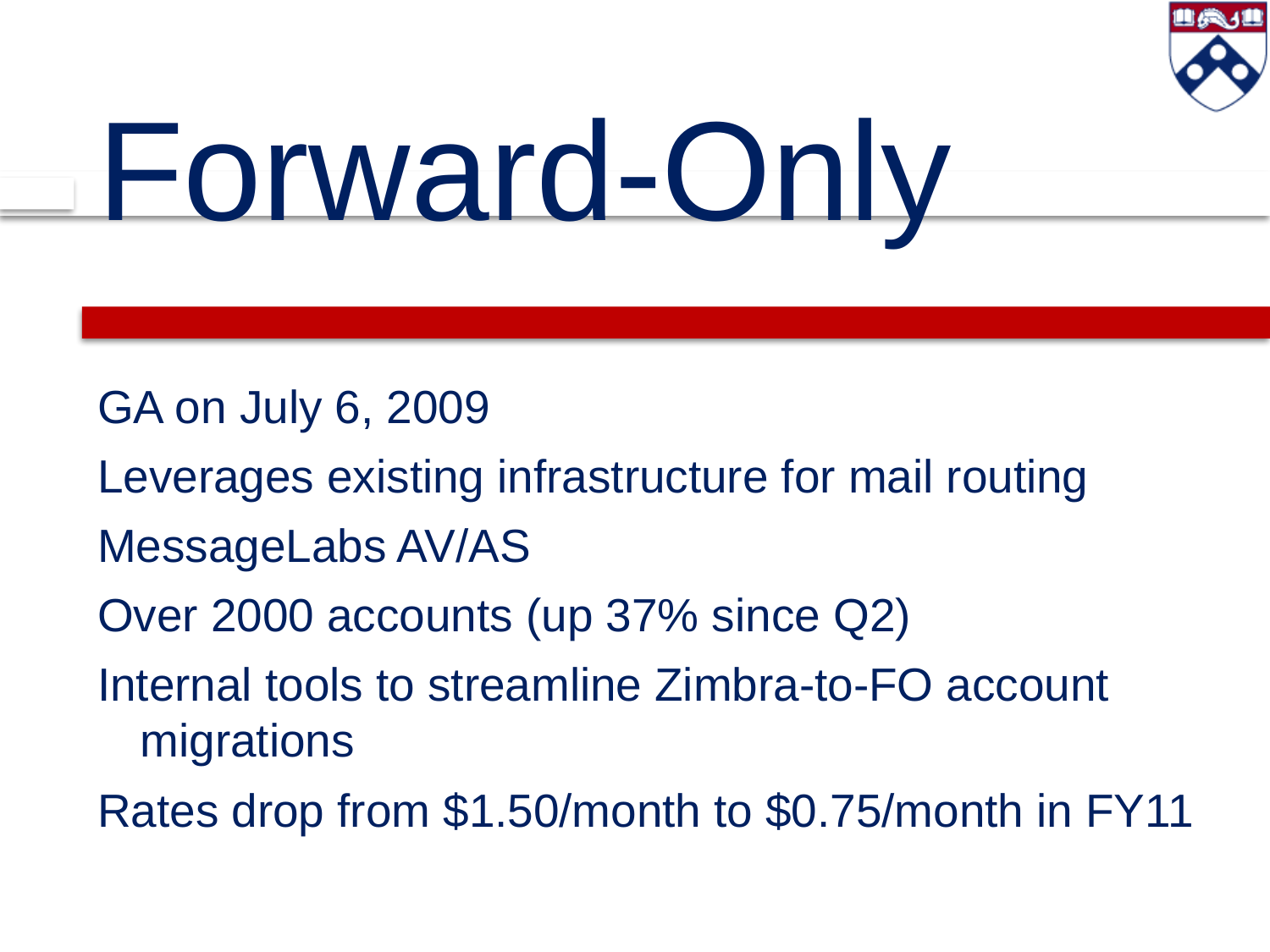

# Forward-Only
GA on July 6, 2009
Leverages existing infrastructure for mail routing
MessageLabs AV/AS
Over 2000 accounts (up 37% since Q2)
Internal tools to streamline Zimbra-to-FO account migrations
Rates drop from $1.50/month to $0.75/month in FY11